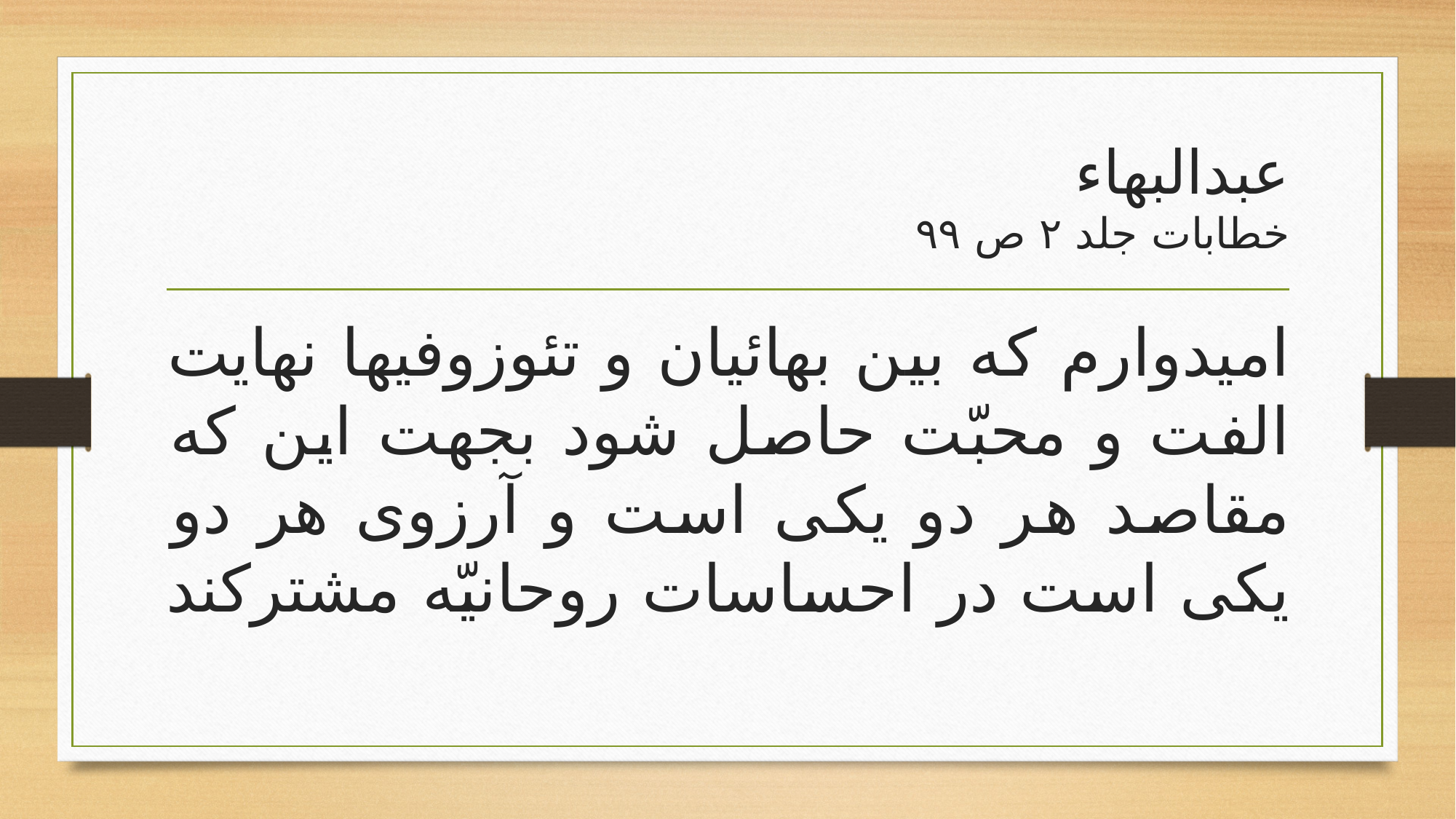

# عبدالبهاء خطابات جلد ۲ ص ٩٩
اميدوارم که بين بهائيان و تئوزوفيها نهايت الفت و محبّت حاصل شود بجهت اين که مقاصد هر دو يکی است و آرزوی هر دو يکی است در احساسات روحانيّه مشترکند